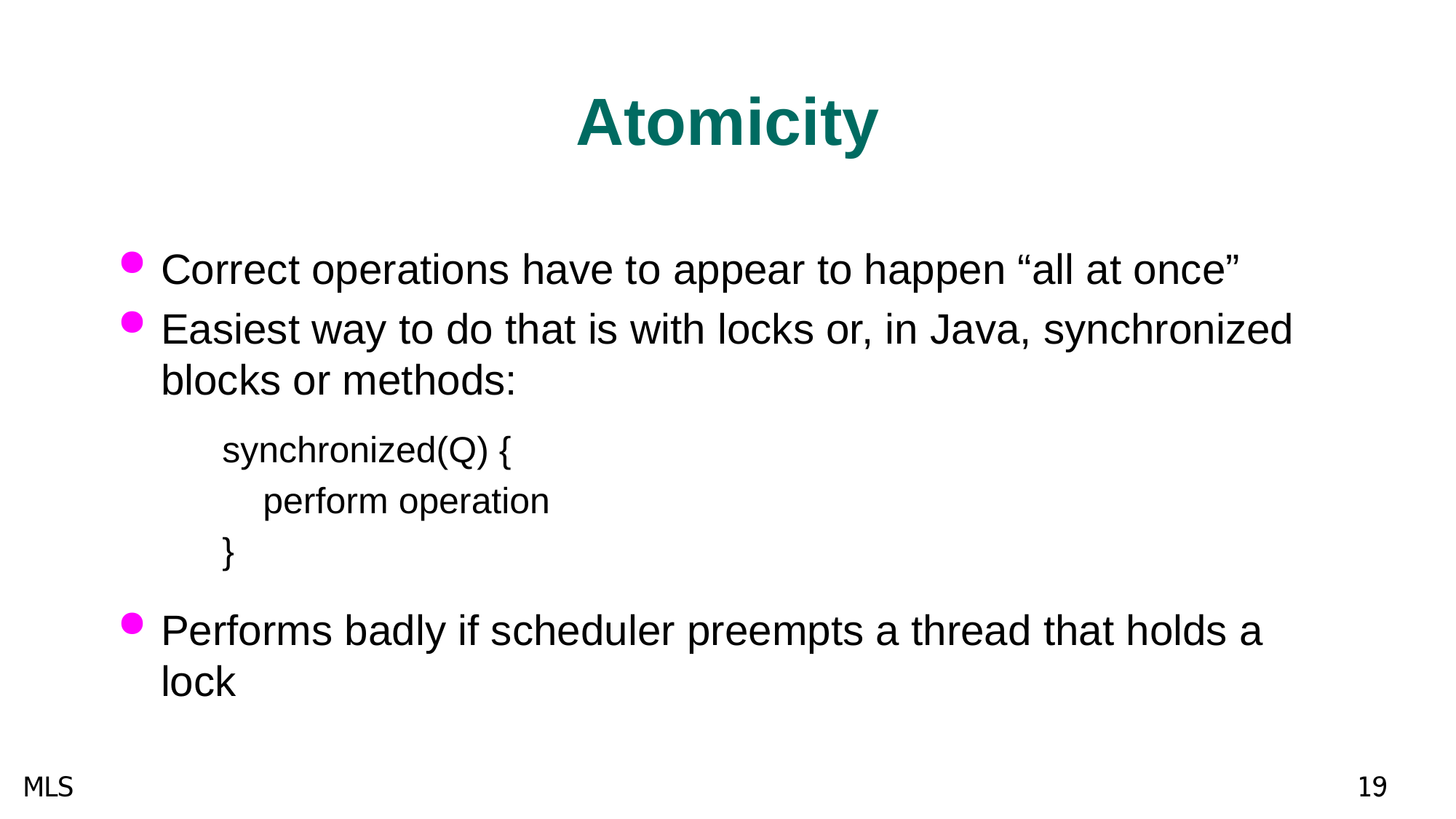

# Atomicity
Correct operations have to appear to happen “all at once”
Easiest way to do that is with locks or, in Java, synchronized blocks or methods:
synchronized(Q) {
    perform operation
}
Performs badly if scheduler preempts a thread that holds a lock